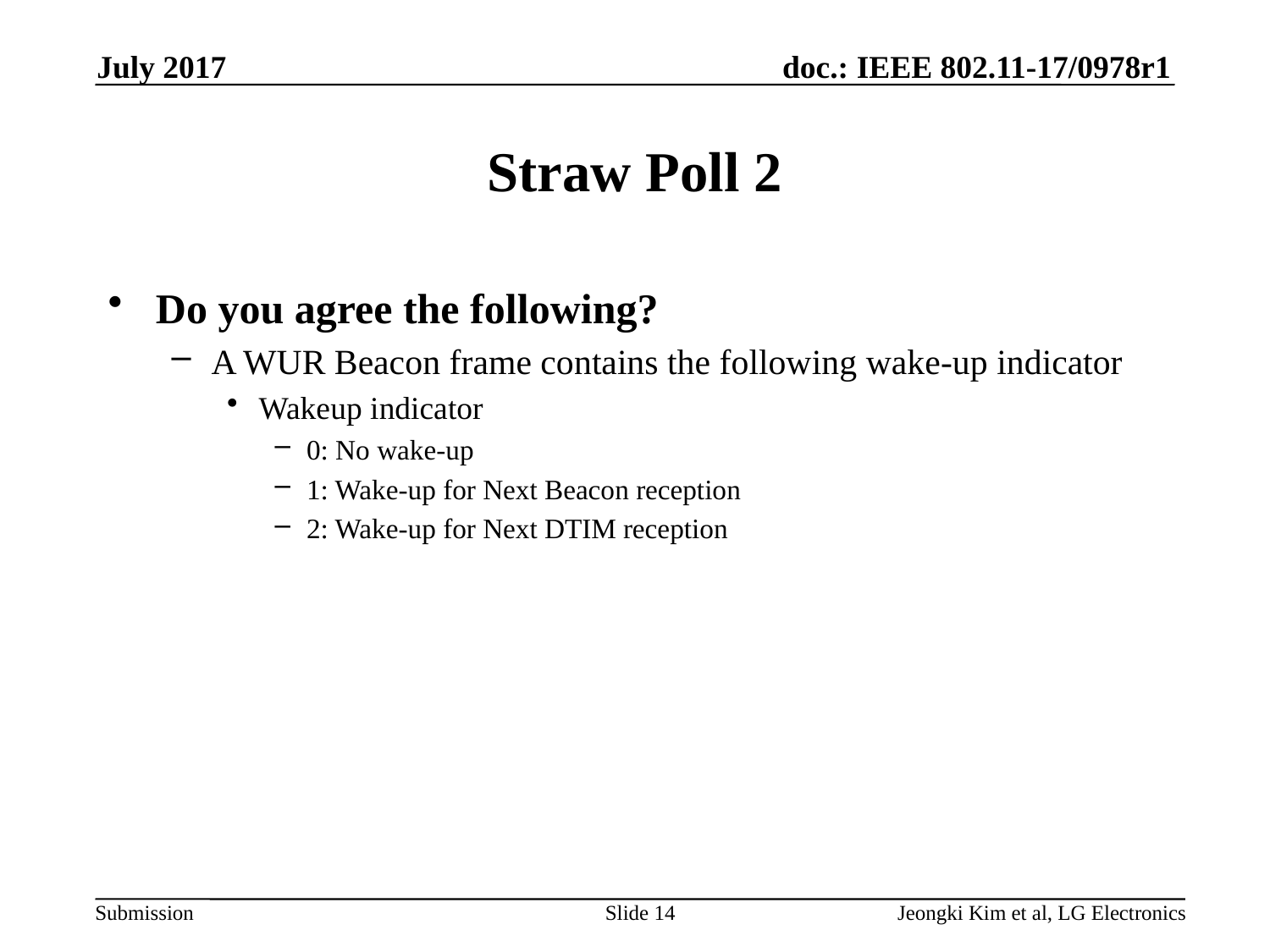

July 2017
# Straw Poll 2
Do you agree the following?
A WUR Beacon frame contains the following wake-up indicator
Wakeup indicator
0: No wake-up
1: Wake-up for Next Beacon reception
2: Wake-up for Next DTIM reception
Slide 14
Jeongki Kim et al, LG Electronics